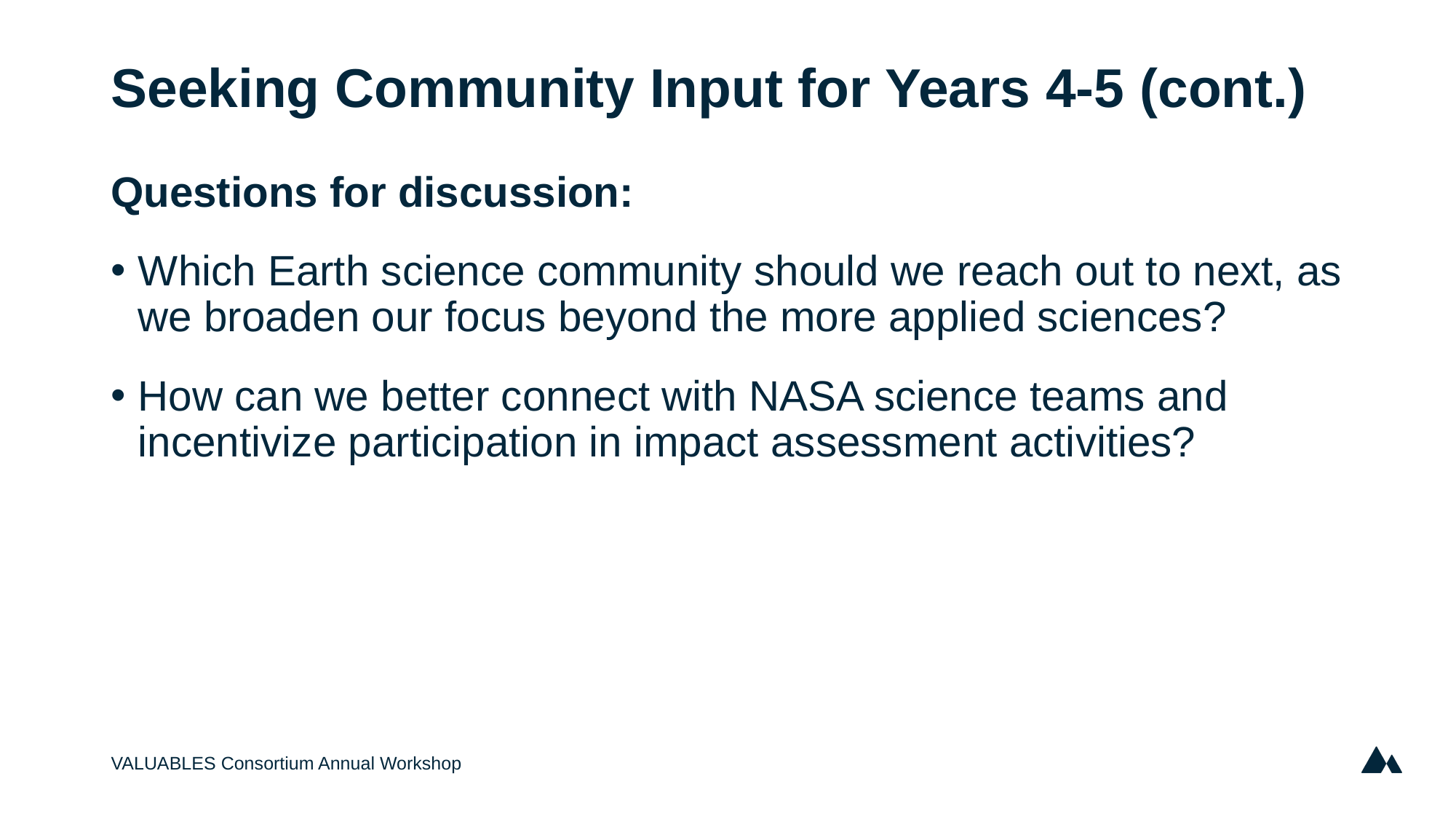

# Seeking Community Input for Years 4-5 (cont.)
Questions for discussion:
Which Earth science community should we reach out to next, as we broaden our focus beyond the more applied sciences?
How can we better connect with NASA science teams and incentivize participation in impact assessment activities?

VALUABLES Consortium Annual Workshop